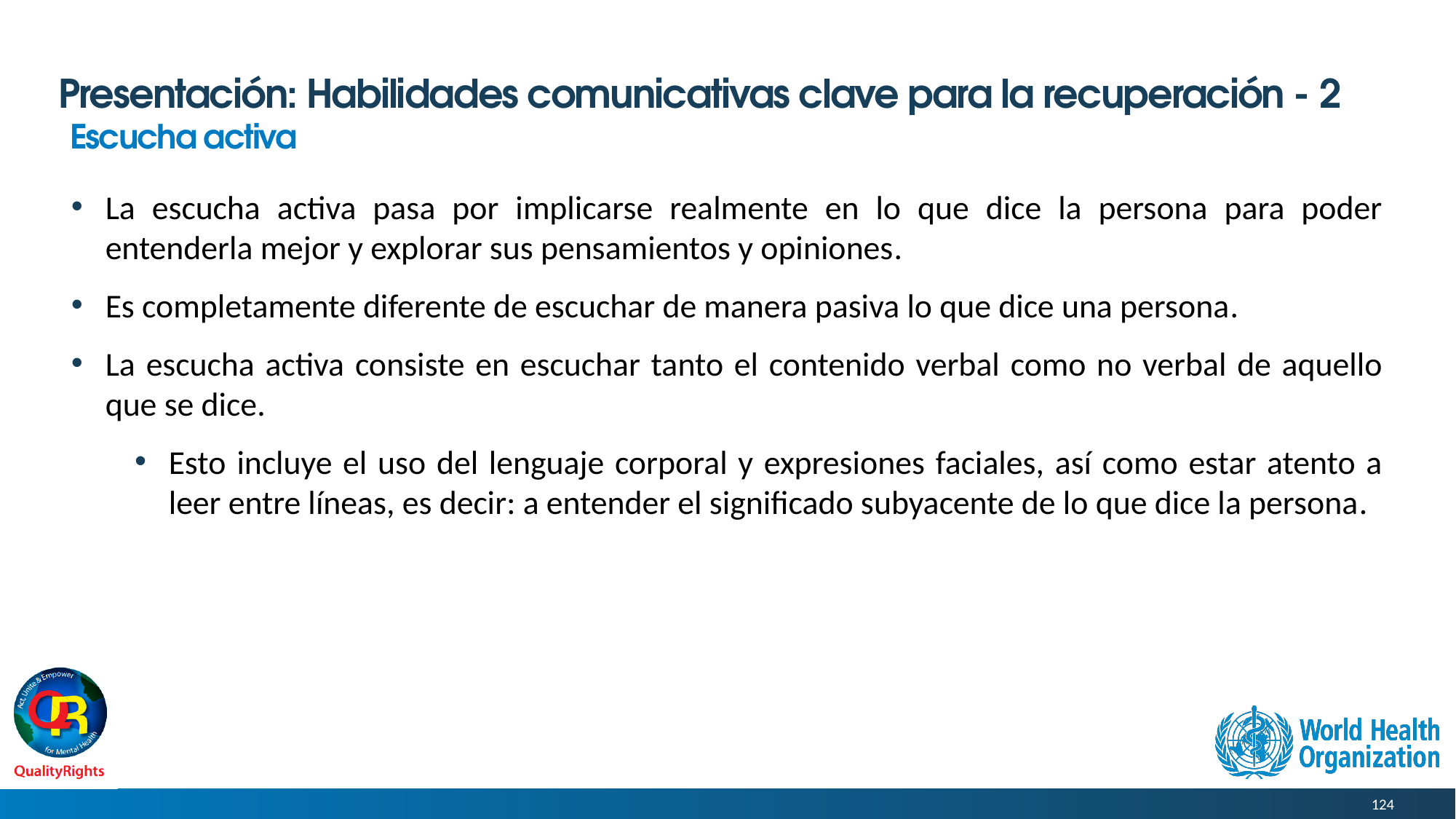

# Presentación: Habilidades comunicativas clave para la recuperación - 2
 Escucha activa
La escucha activa pasa por implicarse realmente en lo que dice la persona para poder entenderla mejor y explorar sus pensamientos y opiniones.
Es completamente diferente de escuchar de manera pasiva lo que dice una persona.
La escucha activa consiste en escuchar tanto el contenido verbal como no verbal de aquello que se dice.
Esto incluye el uso del lenguaje corporal y expresiones faciales, así como estar atento a leer entre líneas, es decir: a entender el significado subyacente de lo que dice la persona.